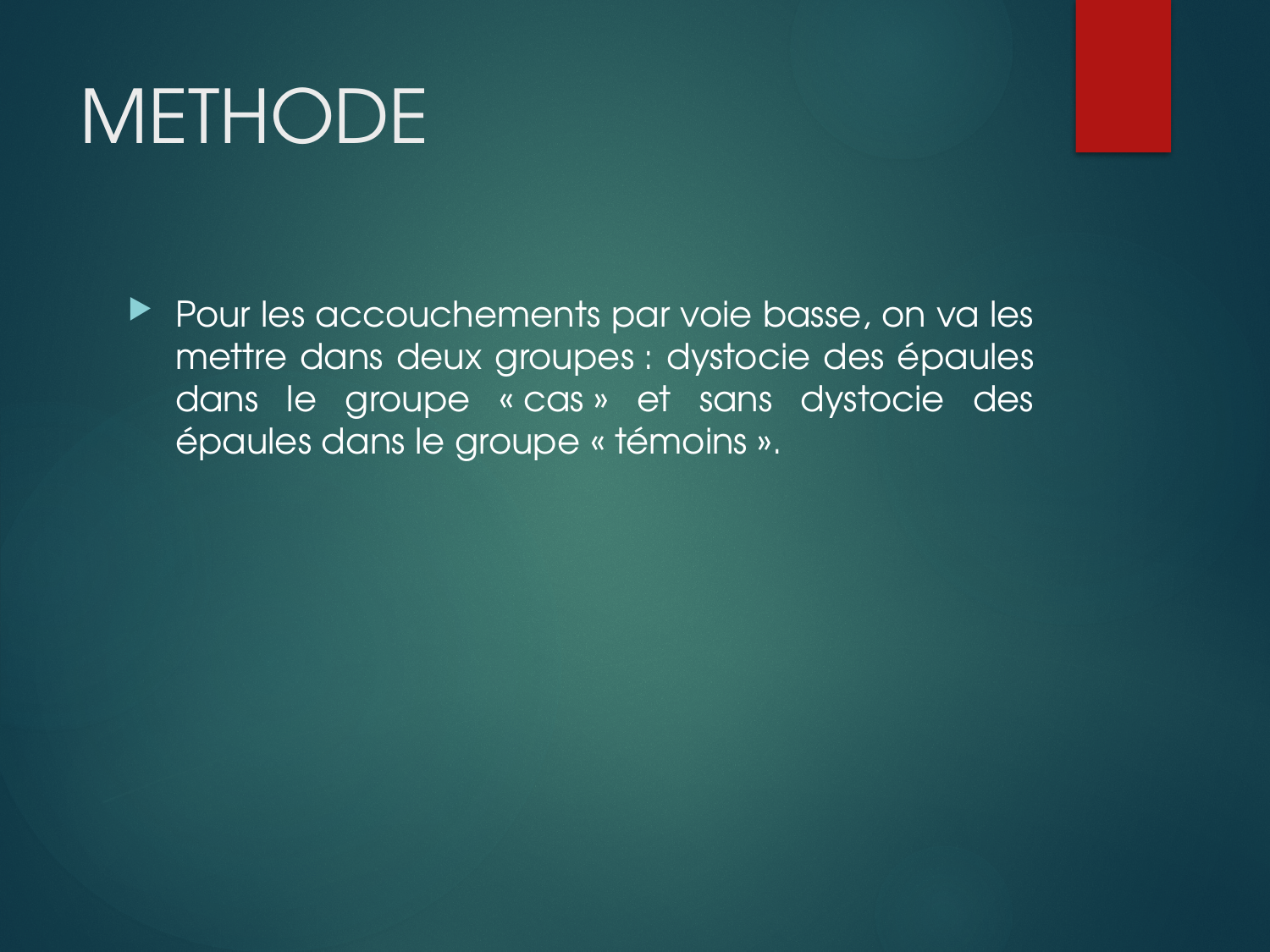

# METHODE
Pour les accouchements par voie basse, on va les mettre dans deux groupes : dystocie des épaules dans le groupe « cas » et sans dystocie des épaules dans le groupe « témoins ».